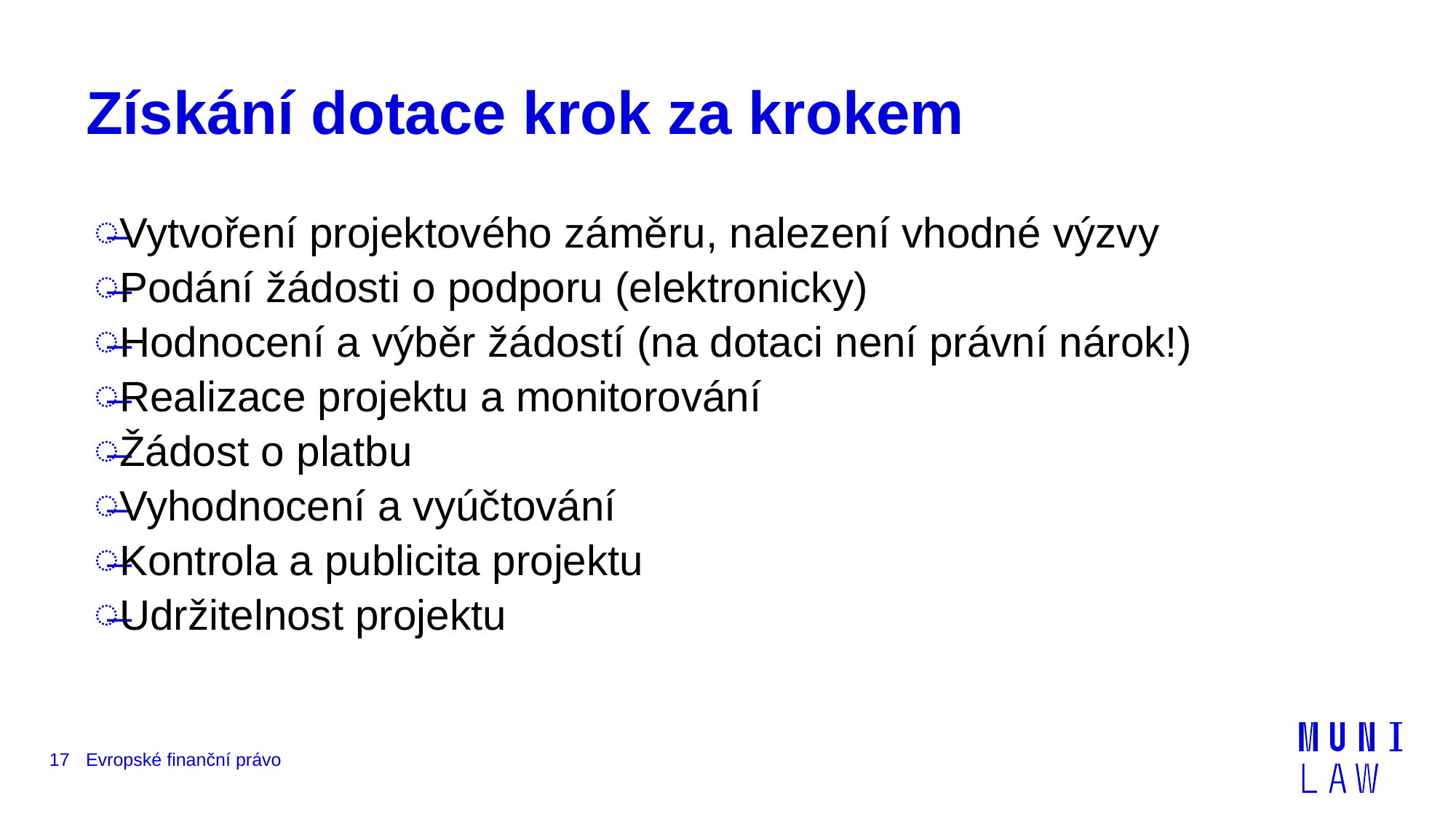

# Získání dotace krok za krokem
Vytvoření projektového záměru, nalezení vhodné výzvy
Podání žádosti o podporu (elektronicky)
Hodnocení a výběr žádostí (na dotaci není právní nárok!)
Realizace projektu a monitorování
Žádost o platbu
Vyhodnocení a vyúčtování
Kontrola a publicita projektu
Udržitelnost projektu
17
Evropské finanční právo